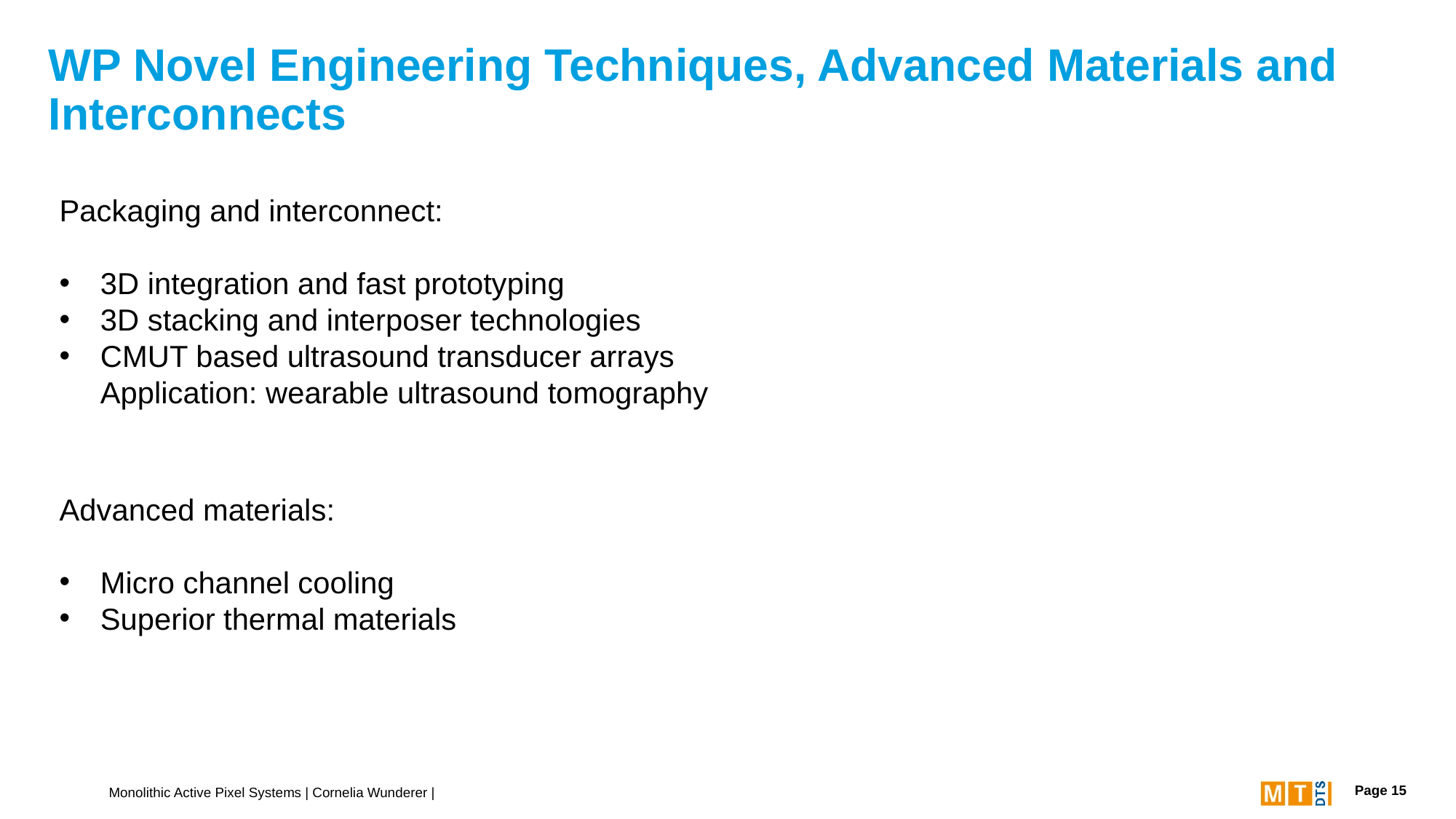

# WP Novel Engineering Techniques, Advanced Materials and Interconnects
Packaging and interconnect:

3D integration and fast prototyping
3D stacking and interposer technologies
CMUT based ultrasound transducer arrays
Application: wearable ultrasound tomography

Advanced materials:

Micro channel cooling
Superior thermal materials

Monolithic Active Pixel Systems | Cornelia Wunderer |